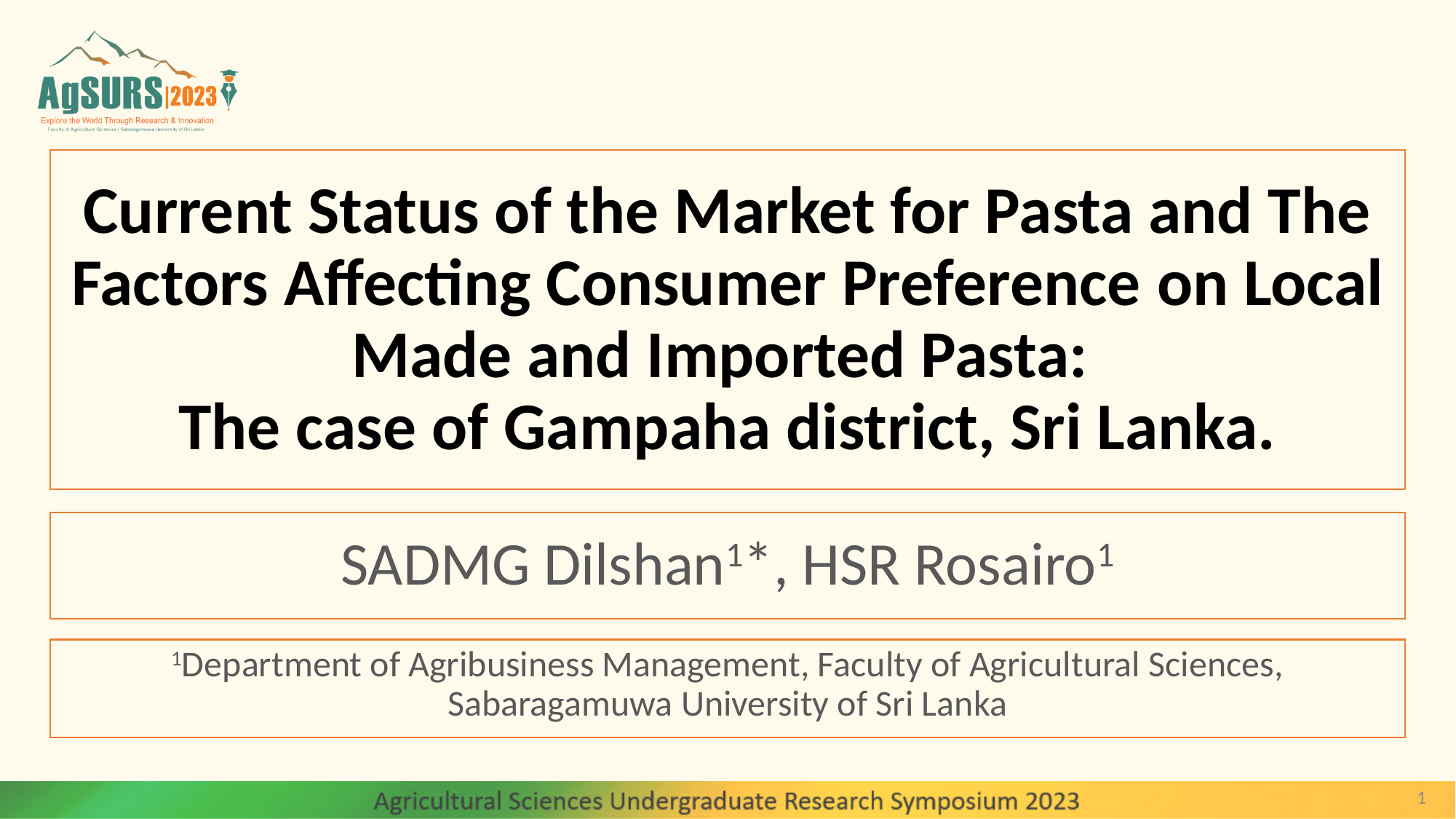

# Current Status of the Market for Pasta and The Factors Affecting Consumer Preference on Local Made and Imported Pasta: The case of Gampaha district, Sri Lanka.
SADMG Dilshan1*, HSR Rosairo1
1Department of Agribusiness Management, Faculty of Agricultural Sciences, Sabaragamuwa University of Sri Lanka

1